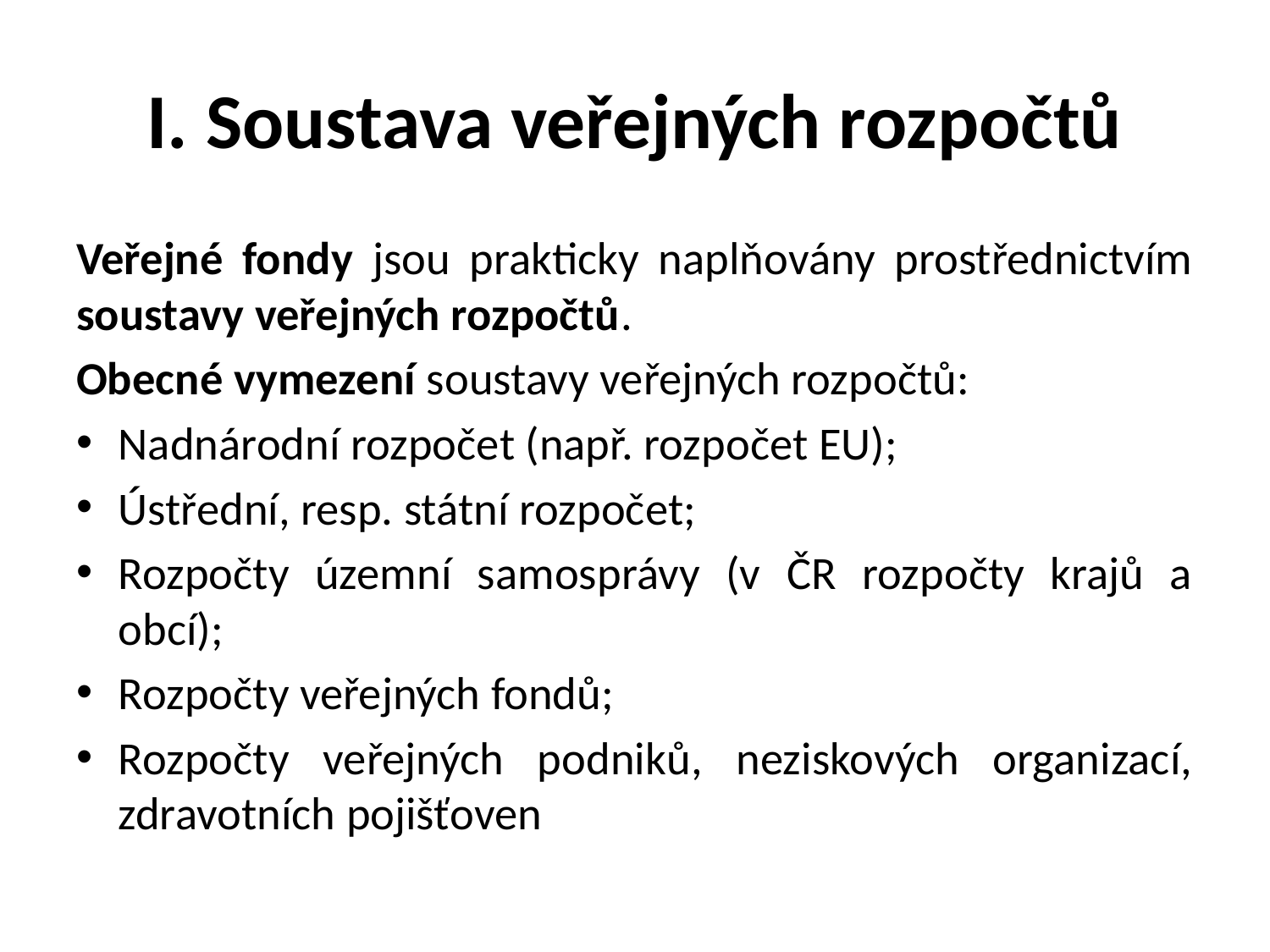

# I. Soustava veřejných rozpočtů
Veřejné fondy jsou prakticky naplňovány prostřednictvím soustavy veřejných rozpočtů.
Obecné vymezení soustavy veřejných rozpočtů:
Nadnárodní rozpočet (např. rozpočet EU);
Ústřední, resp. státní rozpočet;
Rozpočty územní samosprávy (v ČR rozpočty krajů a obcí);
Rozpočty veřejných fondů;
Rozpočty veřejných podniků, neziskových organizací, zdravotních pojišťoven